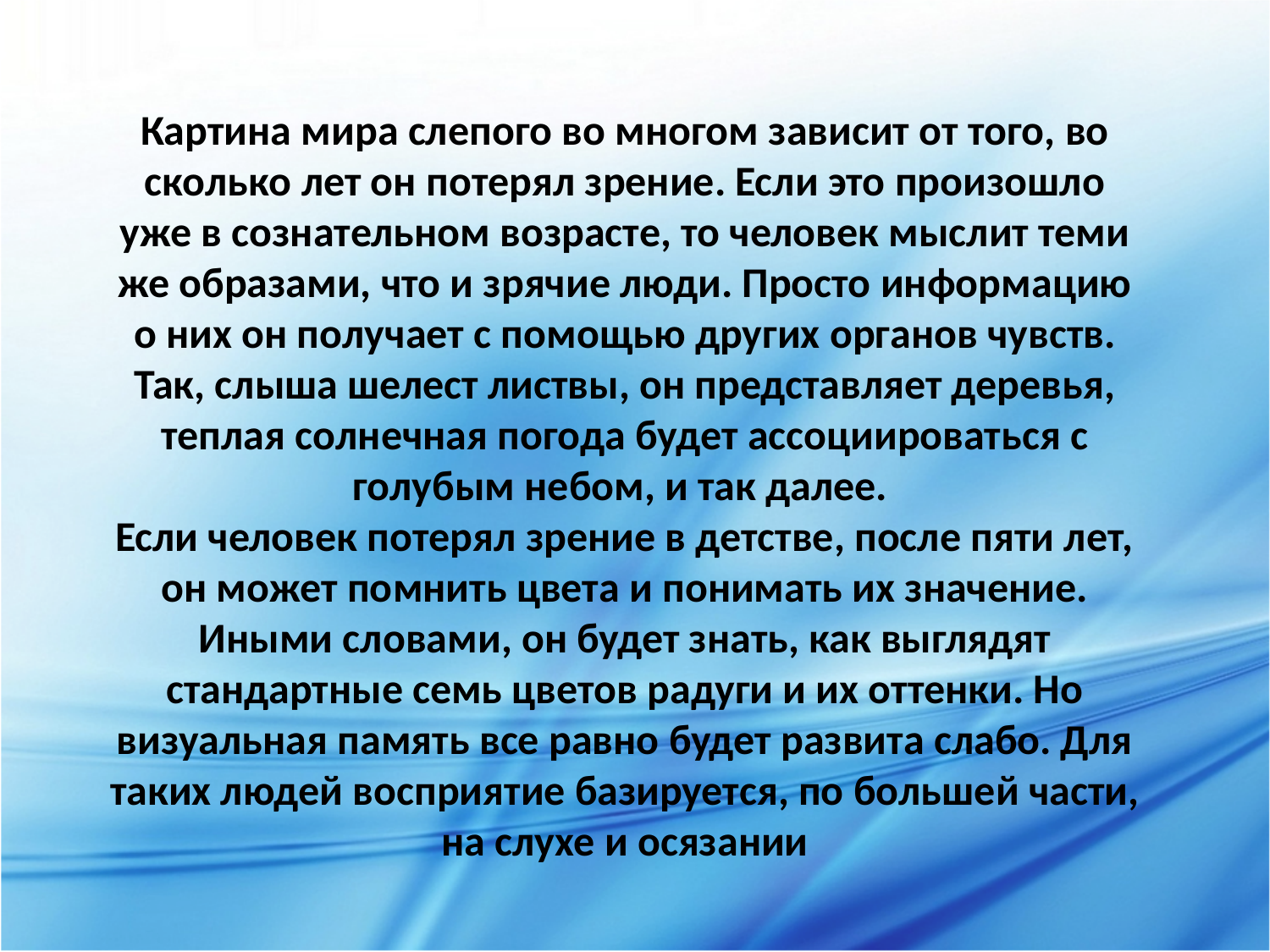

Картина мира слепого во многом зависит от того, во сколько лет он потерял зрение. Если это произошло уже в сознательном возрасте, то человек мыслит теми же образами, что и зрячие люди. Просто информацию о них он получает с помощью других органов чувств. Так, слыша шелест листвы, он представляет деревья, теплая солнечная погода будет ассоциироваться с голубым небом, и так далее.
Если человек потерял зрение в детстве, после пяти лет, он может помнить цвета и понимать их значение. Иными словами, он будет знать, как выглядят стандартные семь цветов радуги и их оттенки. Но визуальная память все равно будет развита слабо. Для таких людей восприятие базируется, по большей части, на слухе и осязании